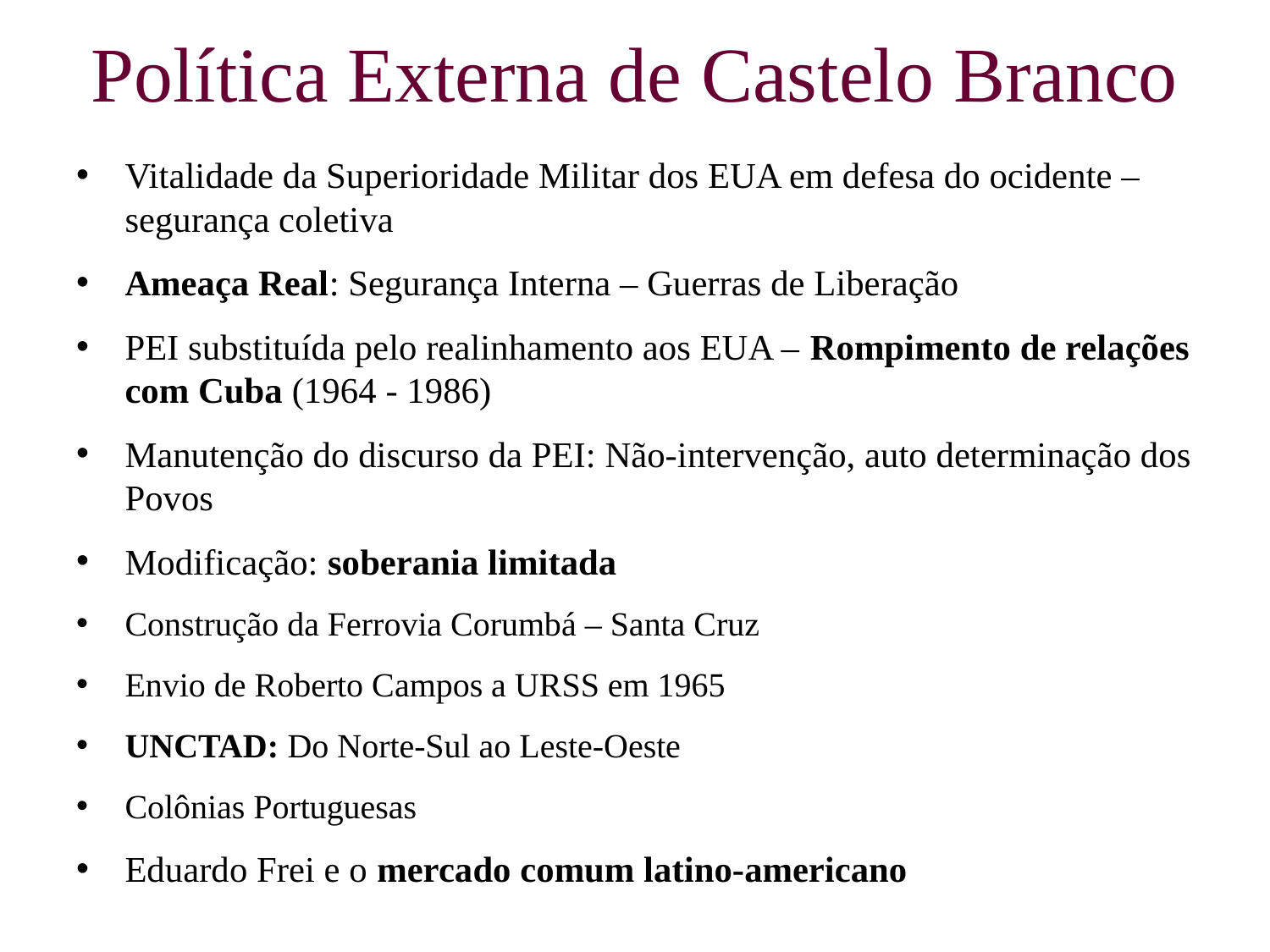

# Política Externa de Castelo Branco
Vitalidade da Superioridade Militar dos EUA em defesa do ocidente – segurança coletiva
Ameaça Real: Segurança Interna – Guerras de Liberação
PEI substituída pelo realinhamento aos EUA – Rompimento de relações com Cuba (1964 - 1986)
Manutenção do discurso da PEI: Não-intervenção, auto determinação dos Povos
Modificação: soberania limitada
Construção da Ferrovia Corumbá – Santa Cruz
Envio de Roberto Campos a URSS em 1965
UNCTAD: Do Norte-Sul ao Leste-Oeste
Colônias Portuguesas
Eduardo Frei e o mercado comum latino-americano